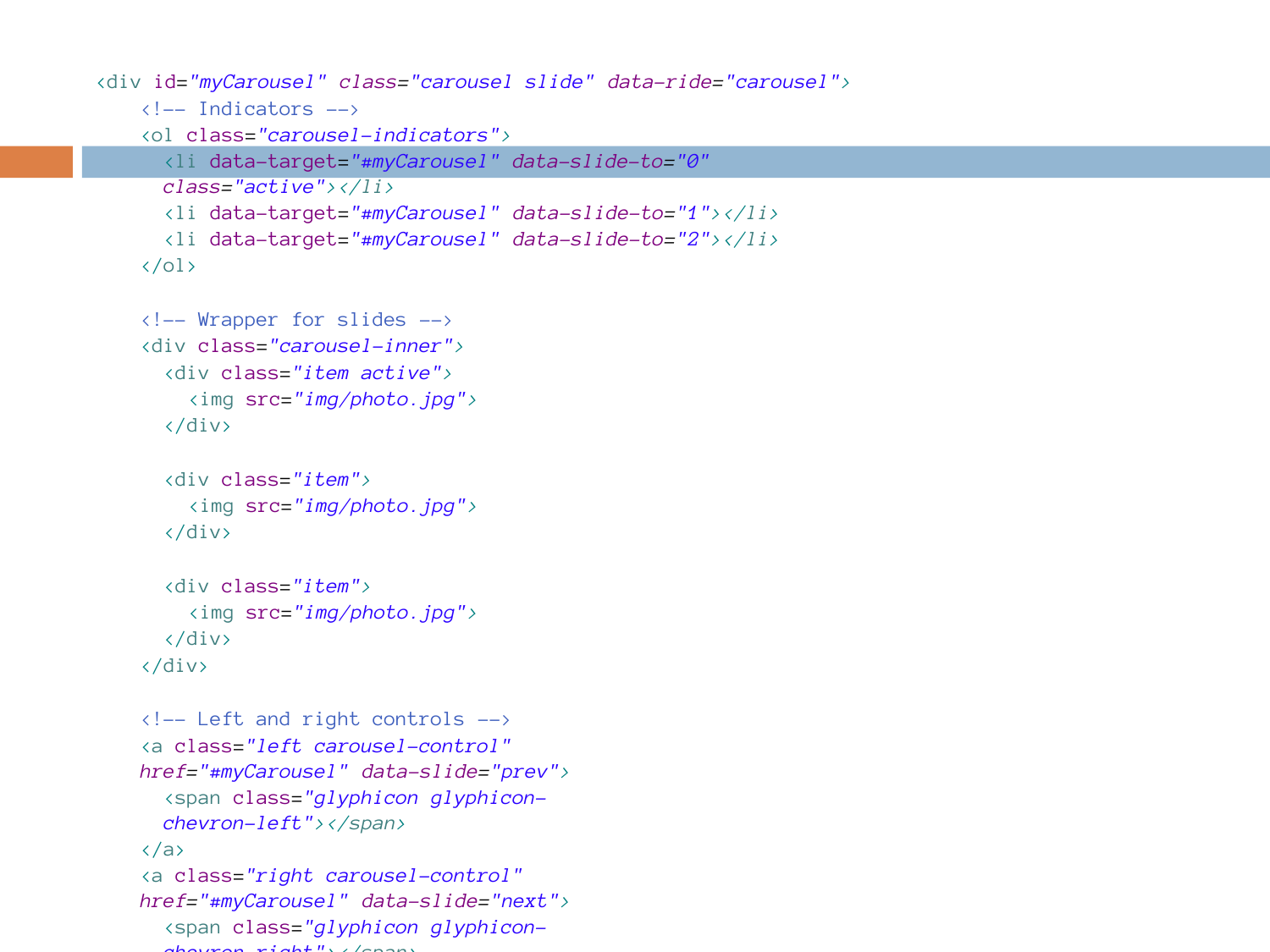

<div id="myCarousel" class="carousel slide" data-ride="carousel">
<!-- Indicators -->
<ol class="carousel-indicators">
<li data-target="#myCarousel" data-slide-to="0" class="active"></li>
<li data-target="#myCarousel" data-slide-to="1"></li>
<li data-target="#myCarousel" data-slide-to="2"></li>
</ol>

<!-- Wrapper for slides -->
<div class="carousel-inner">
<div class="item active">
<img src="img/photo.jpg">
</div>

<div class="item">
<img src="img/photo.jpg">
</div>

<div class="item">
<img src="img/photo.jpg">
</div>
</div>

<!-- Left and right controls -->
<a class="left carousel-control" href="#myCarousel" data-slide="prev">
<span class="glyphicon glyphicon-chevron-left"></span>
</a>
<a class="right carousel-control" href="#myCarousel" data-slide="next">
<span class="glyphicon glyphicon-chevron-right"></span>
</a>
</div>